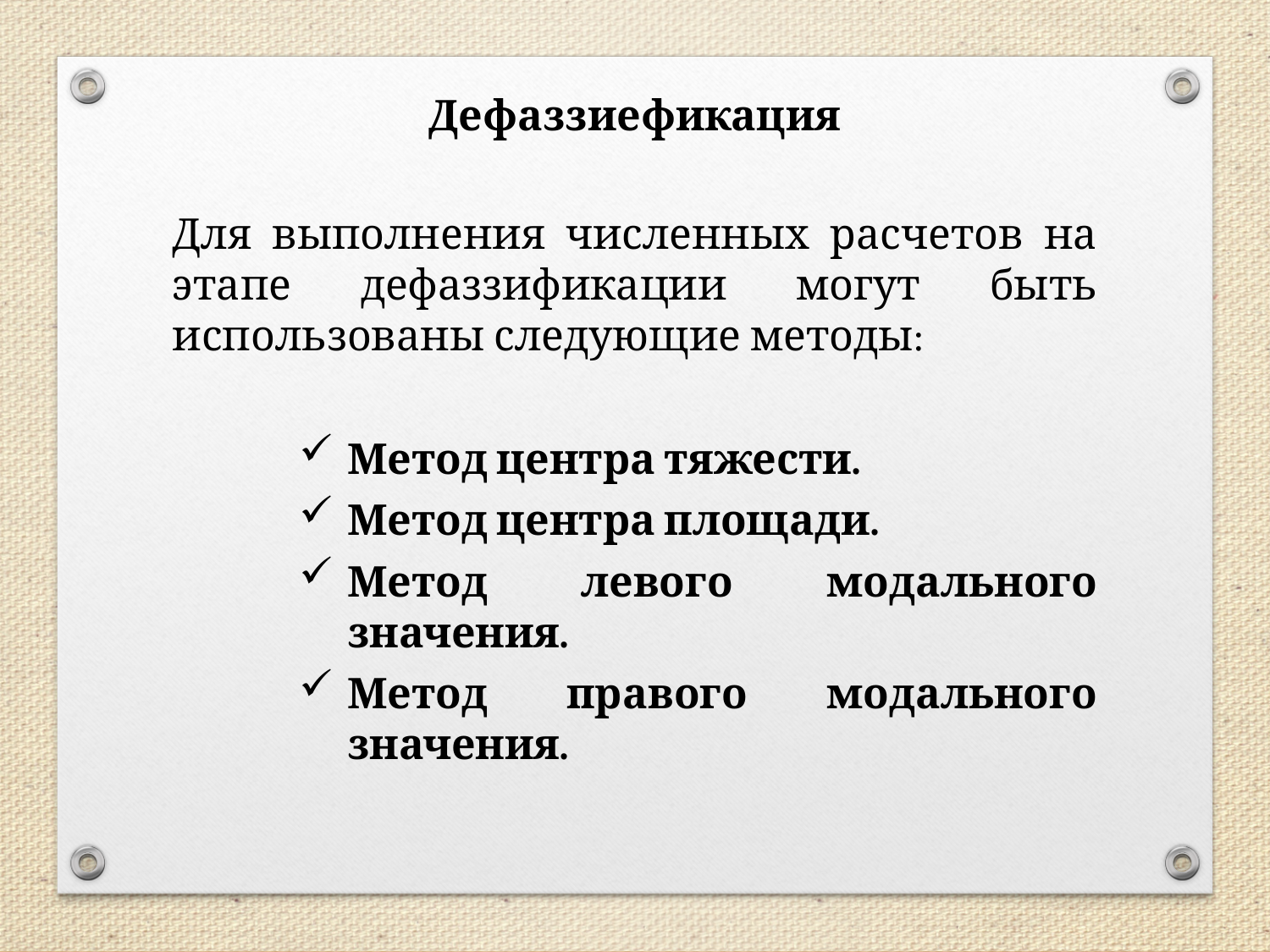

Дефаззиефикация
Для выполнения численных расчетов на этапе дефаззификации могут быть использованы следующие методы:

Метод центра тяжести.
Метод центра площади.
Метод левого модального значения.
Метод правого модального значения.